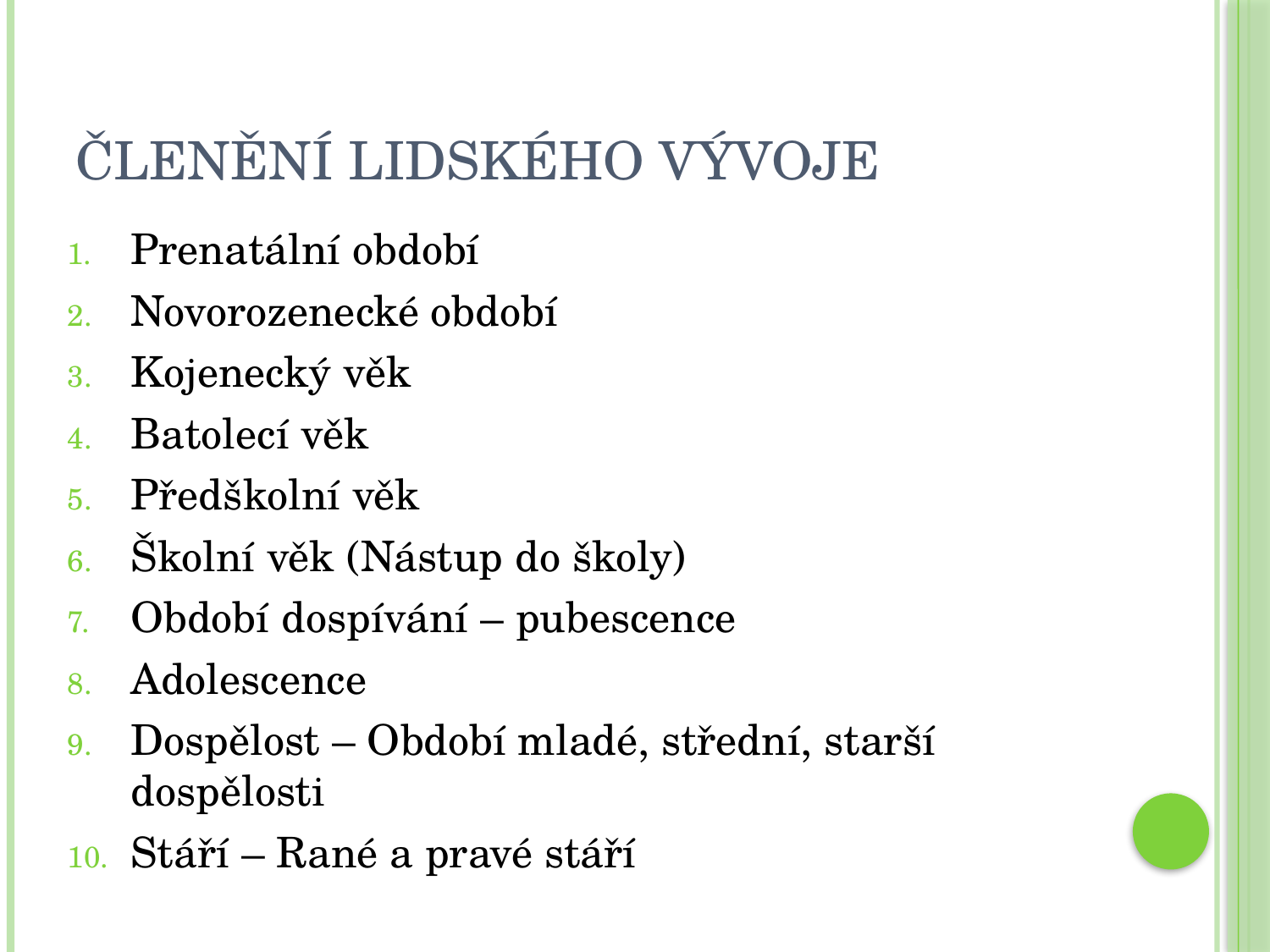

# Členění lidského vývoje
Prenatální období
Novorozenecké období
Kojenecký věk
Batolecí věk
Předškolní věk
Školní věk (Nástup do školy)
Období dospívání – pubescence
Adolescence
Dospělost – Období mladé, střední, starší dospělosti
Stáří – Rané a pravé stáří